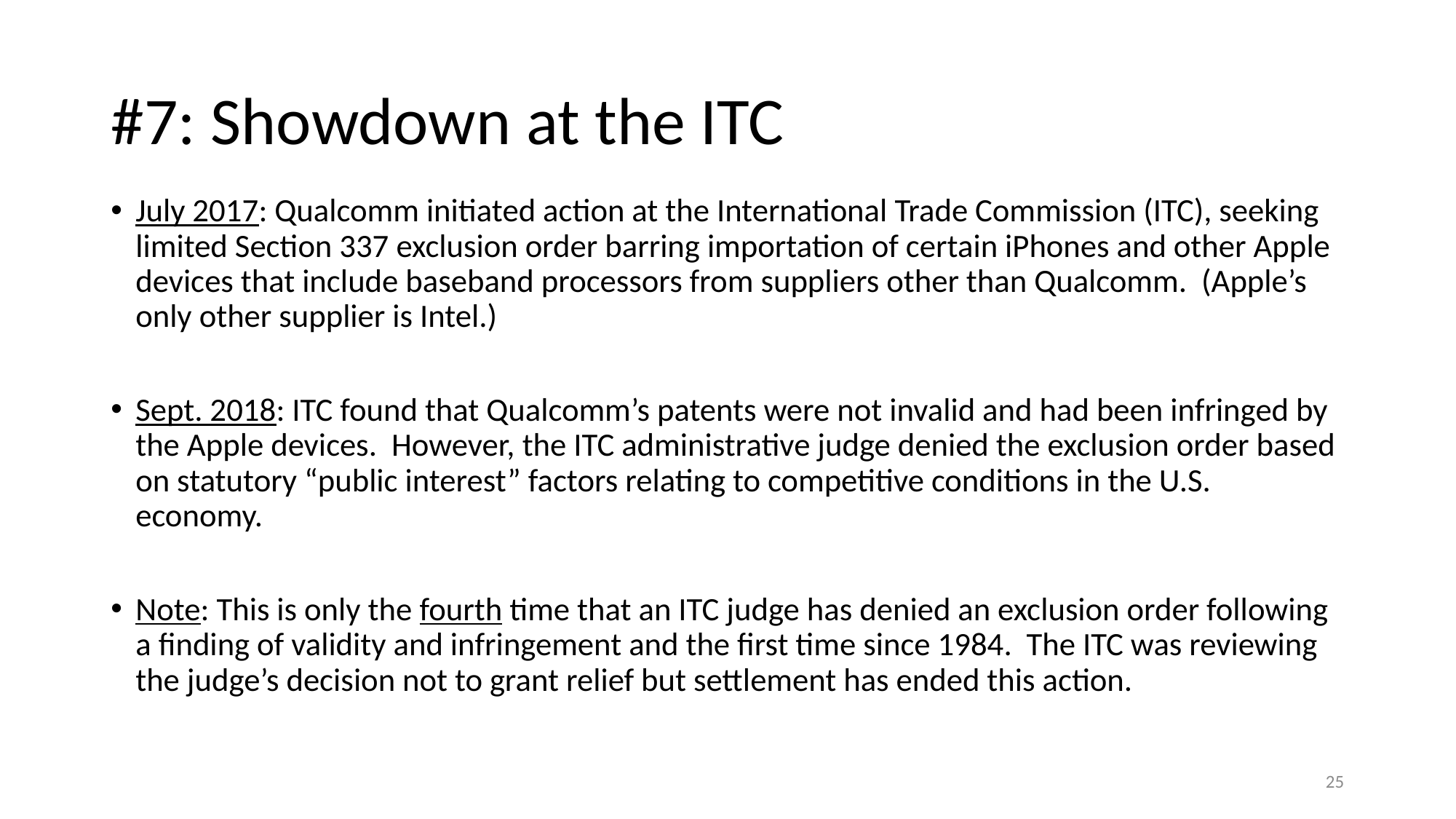

# #7: Showdown at the ITC
July 2017: Qualcomm initiated action at the International Trade Commission (ITC), seeking limited Section 337 exclusion order barring importation of certain iPhones and other Apple devices that include baseband processors from suppliers other than Qualcomm.  (Apple’s only other supplier is Intel.)

Sept. 2018: ITC found that Qualcomm’s patents were not invalid and had been infringed by the Apple devices.  However, the ITC administrative judge denied the exclusion order based on statutory “public interest” factors relating to competitive conditions in the U.S. economy.

Note: This is only the fourth time that an ITC judge has denied an exclusion order following a finding of validity and infringement and the first time since 1984.  The ITC was reviewing the judge’s decision not to grant relief but settlement has ended this action.
25